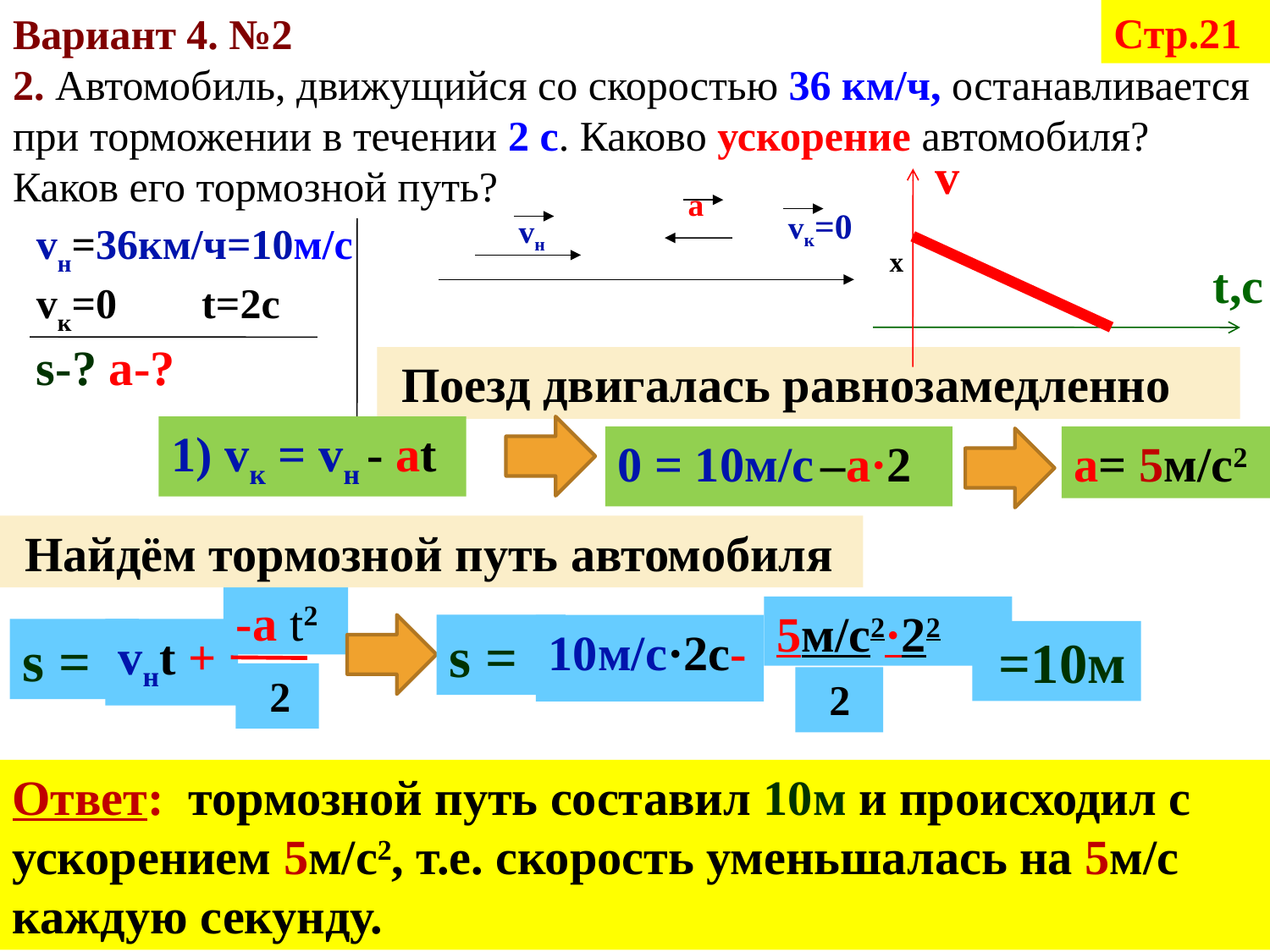

Вариант 4. №2
2. Автомобиль, движущийся со скоростью 36 км/ч, останавливается при торможении в течении 2 с. Каково ускорение автомобиля? Каков его тормозной путь?
Стр.21
v
а
vк=0
vн
vн=36км/ч=10м/с
vк=0        t=2c
s-? а-?

x
t,с
 Поезд двигалась равнозамедленно
1) vк = vн - at

0 = 10м/с –a·2
a= 5м/с2

 Найдём тормозной путь автомобиля
-a t2
  2

5м/с2·22
  2

s =
10м/с·2с-
s =
vнt +
 =10м
Ответ:  тормозной путь составил 10м и происходил с ускорением 5м/с2, т.е. скорость уменьшалась на 5м/с каждую секунду.